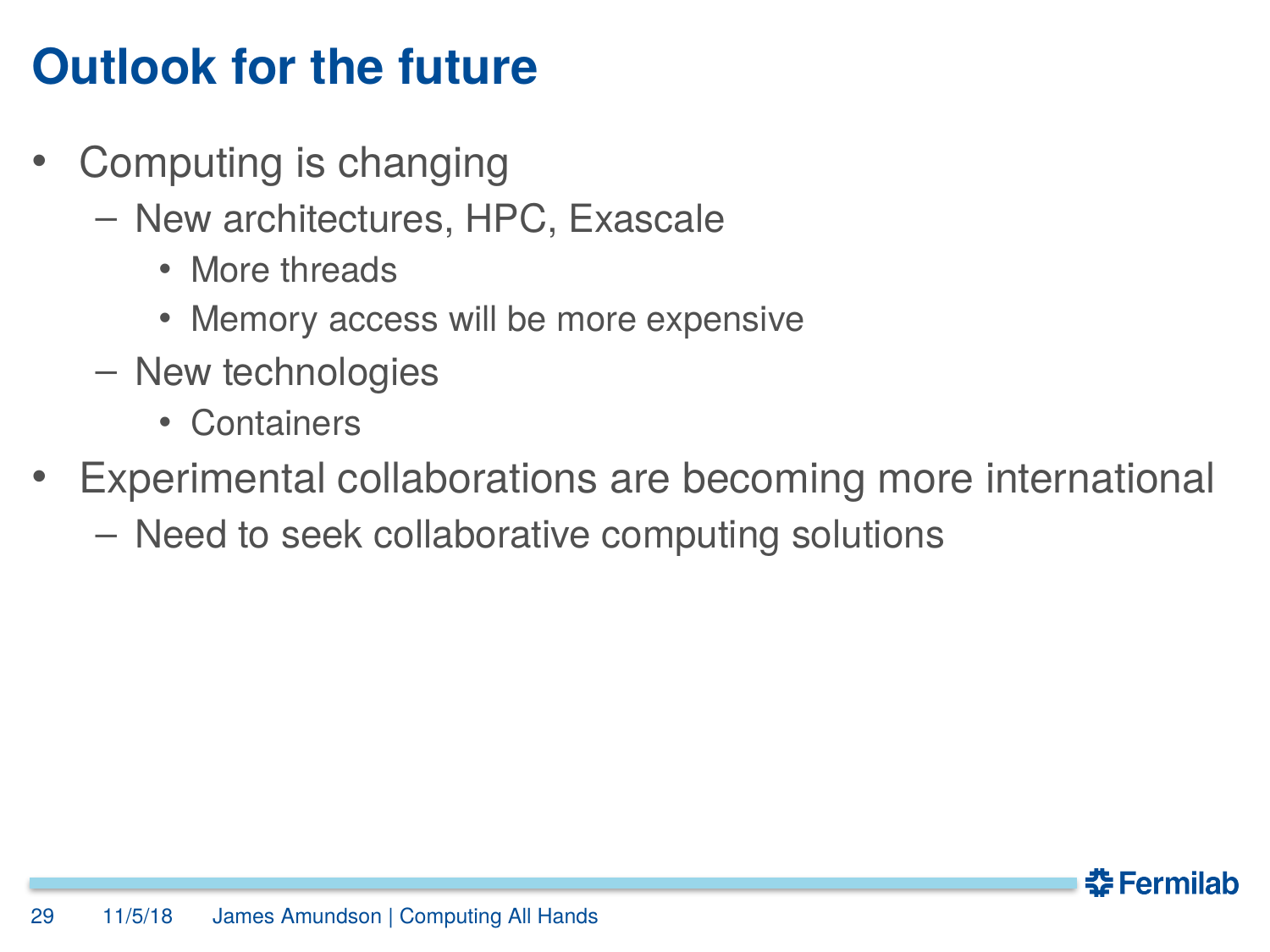

# Outlook for the future
Computing is changing
New architectures, HPC, Exascale
More threads
Memory access will be more expensive
New technologies
Containers
Experimental collaborations are becoming more international
Need to seek collaborative computing solutions
29
11/5/18
James Amundson | Computing All Hands